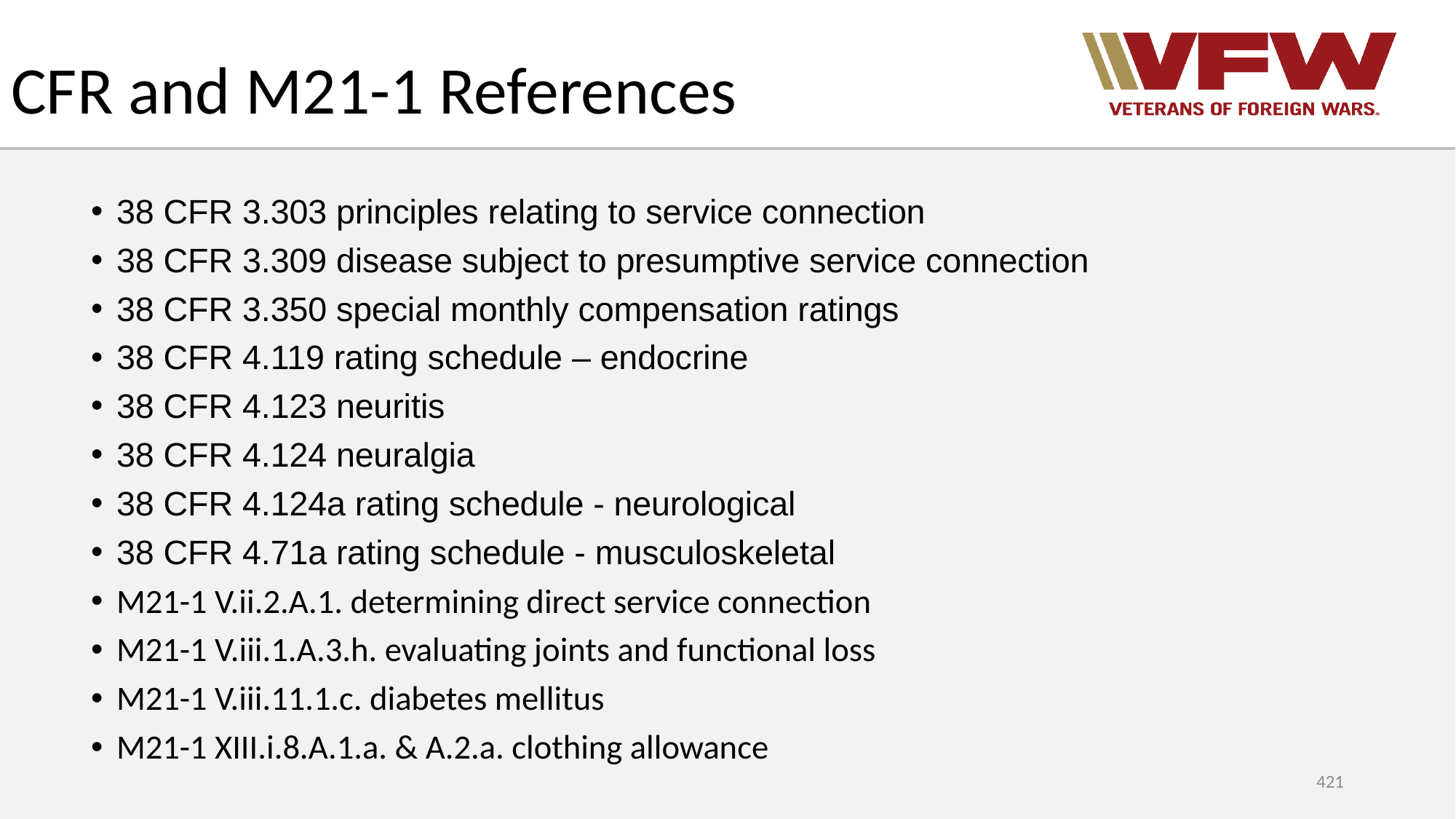

# CFR and M21-1 References
38 CFR 3.303 principles relating to service connection
38 CFR 3.309 disease subject to presumptive service connection
38 CFR 3.350 special monthly compensation ratings
38 CFR 4.119 rating schedule – endocrine
38 CFR 4.123 neuritis
38 CFR 4.124 neuralgia
38 CFR 4.124a rating schedule - neurological
38 CFR 4.71a rating schedule - musculoskeletal
M21-1 V.ii.2.A.1. determining direct service connection
M21-1 V.iii.1.A.3.h. evaluating joints and functional loss
M21-1 V.iii.11.1.c. diabetes mellitus
M21-1 XIII.i.8.A.1.a. & A.2.a. clothing allowance

421